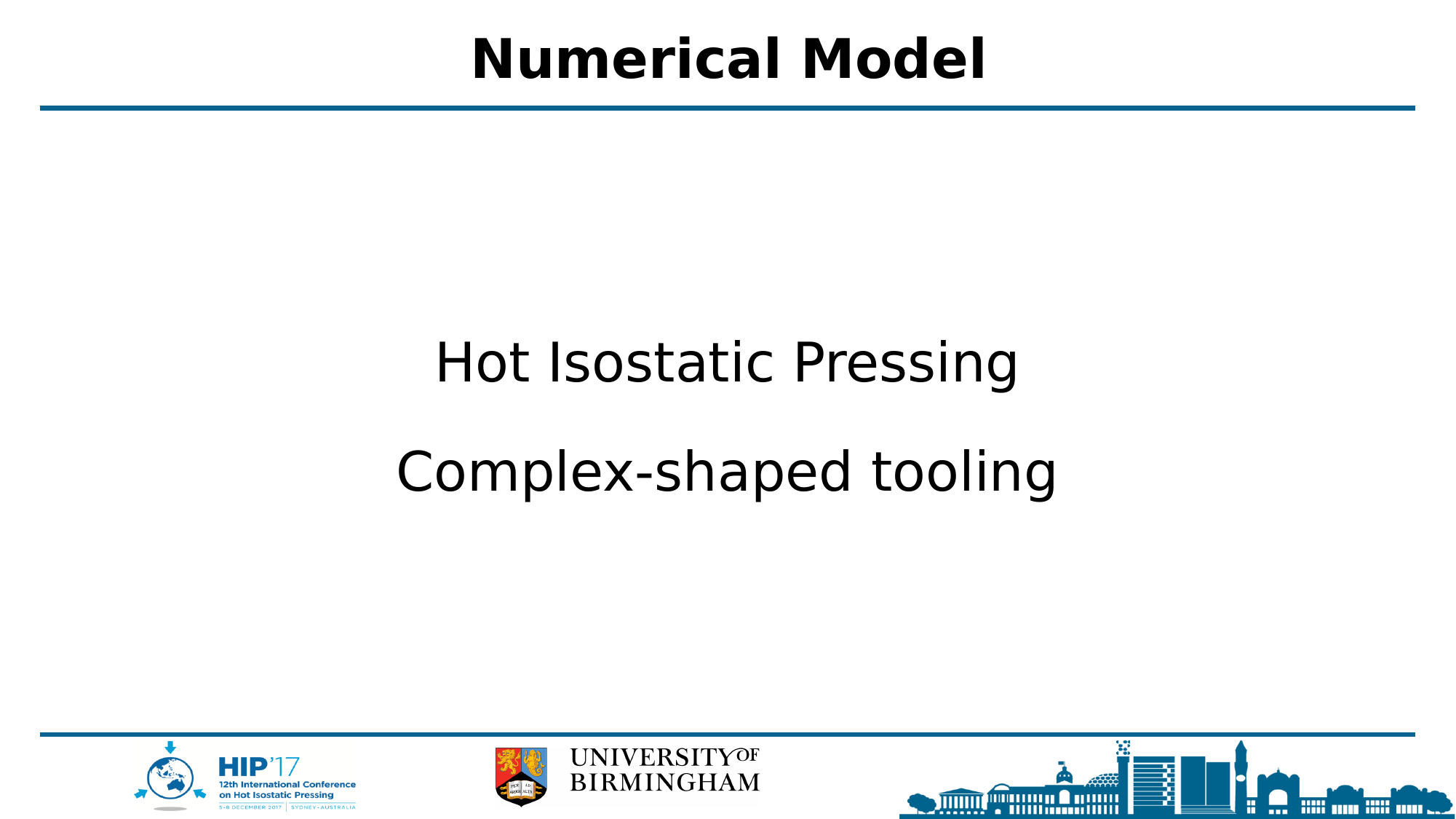

# Numerical Model
Hot Isostatic Pressing
Complex-shaped tooling